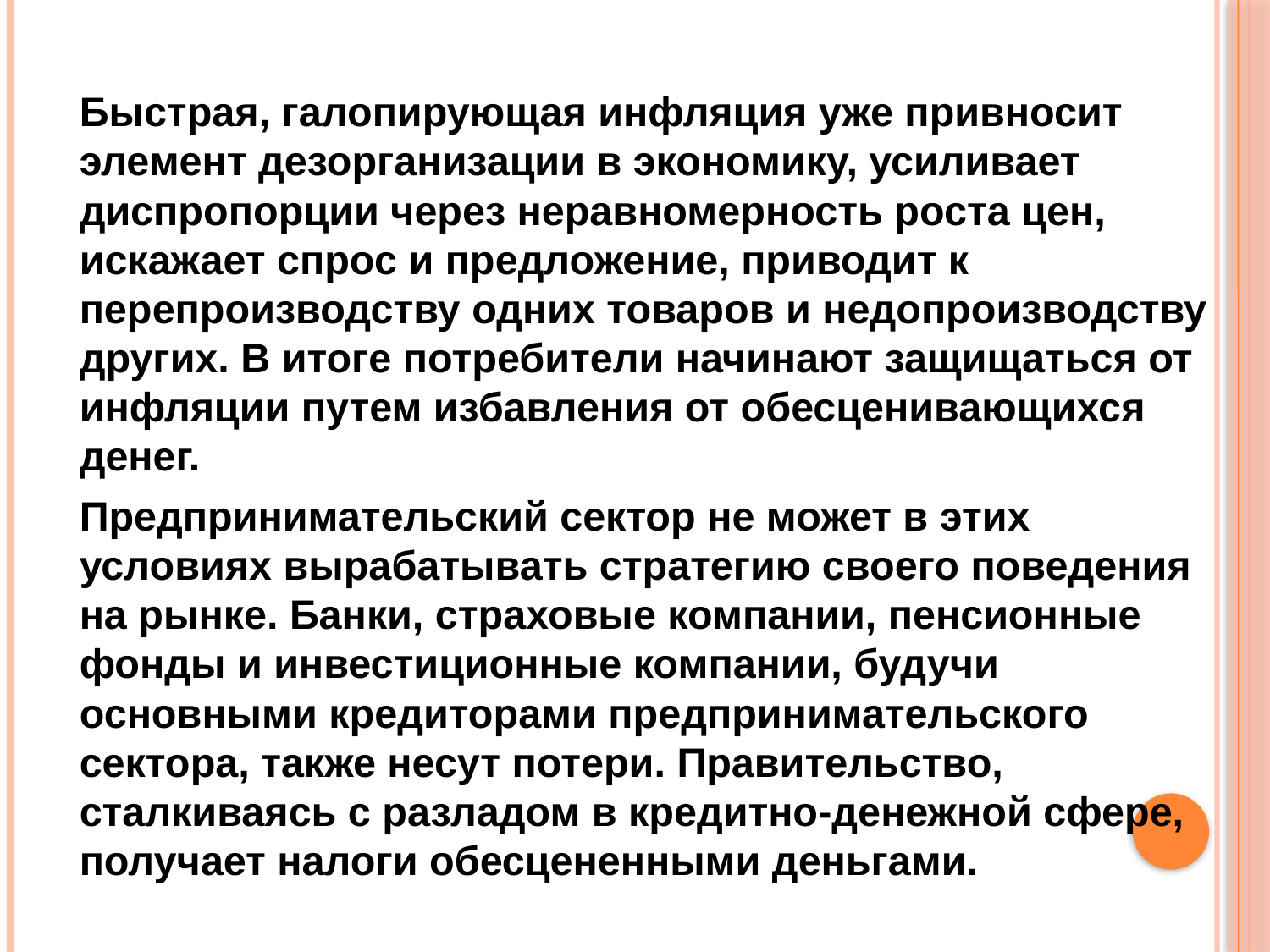

Быстрая, галопирующая инфляция уже привносит элемент дезорганизации в экономику, усиливает диспропорции через неравномерность роста цен, искажает спрос и предложение, приводит к перепроизводству одних товаров и недопроизводству других. В итоге потребители начинают защищаться от инфляции путем избавления от обесценивающихся денег.
Предпринимательский сектор не может в этих условиях вырабатывать стратегию своего поведения на рынке. Банки, страховые компании, пенсионные фонды и инвестиционные компании, будучи основными кредиторами предпринимательского сектора, также несут потери. Правительство, сталкиваясь с разладом в кредитно-денежной сфере, получает налоги обесцененными деньгами.